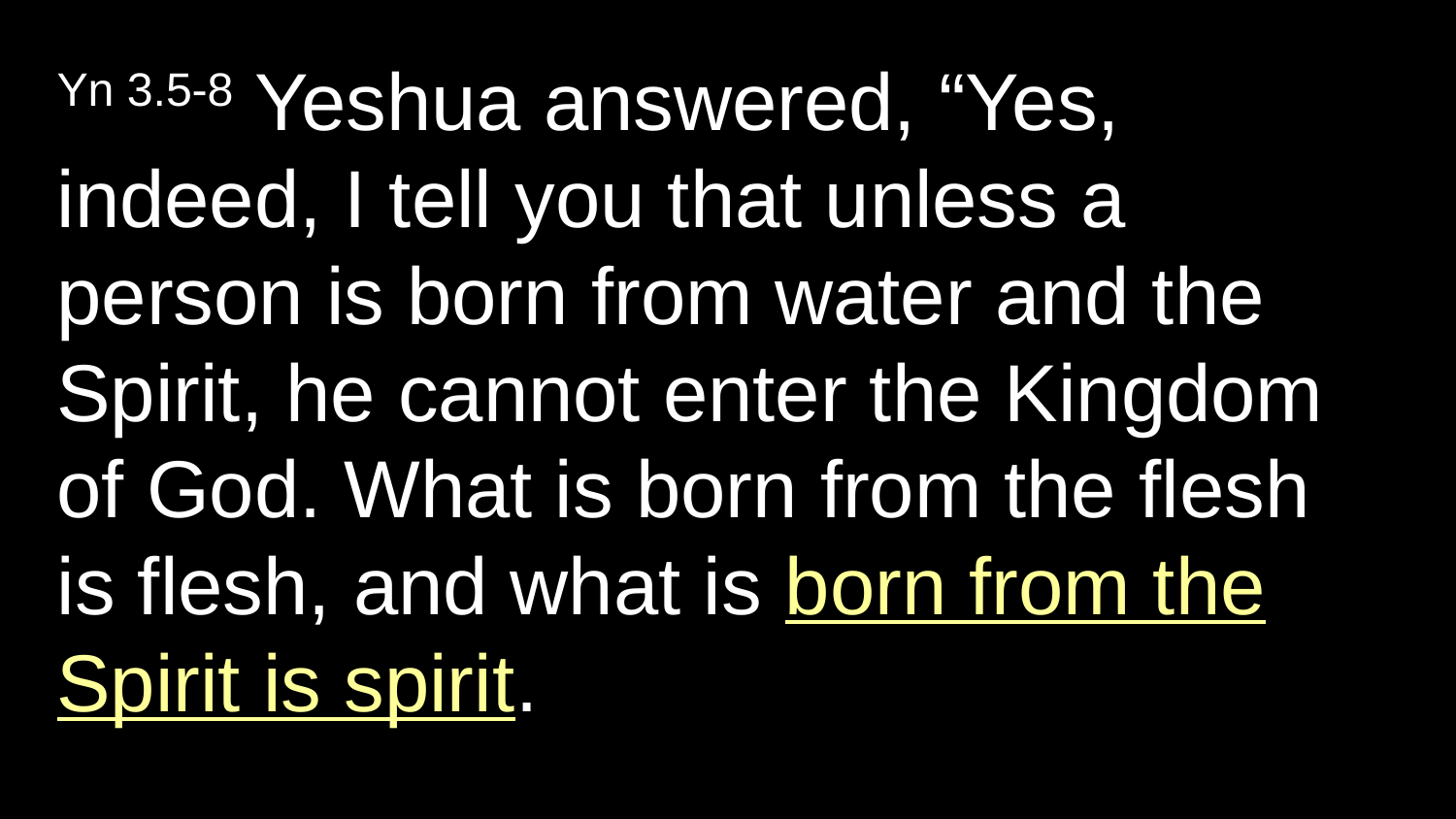

Yn 3.5-8 Yeshua answered, “Yes, indeed, I tell you that unless a person is born from water and the Spirit, he cannot enter the Kingdom of God. What is born from the flesh is flesh, and what is born from the Spirit is spirit.